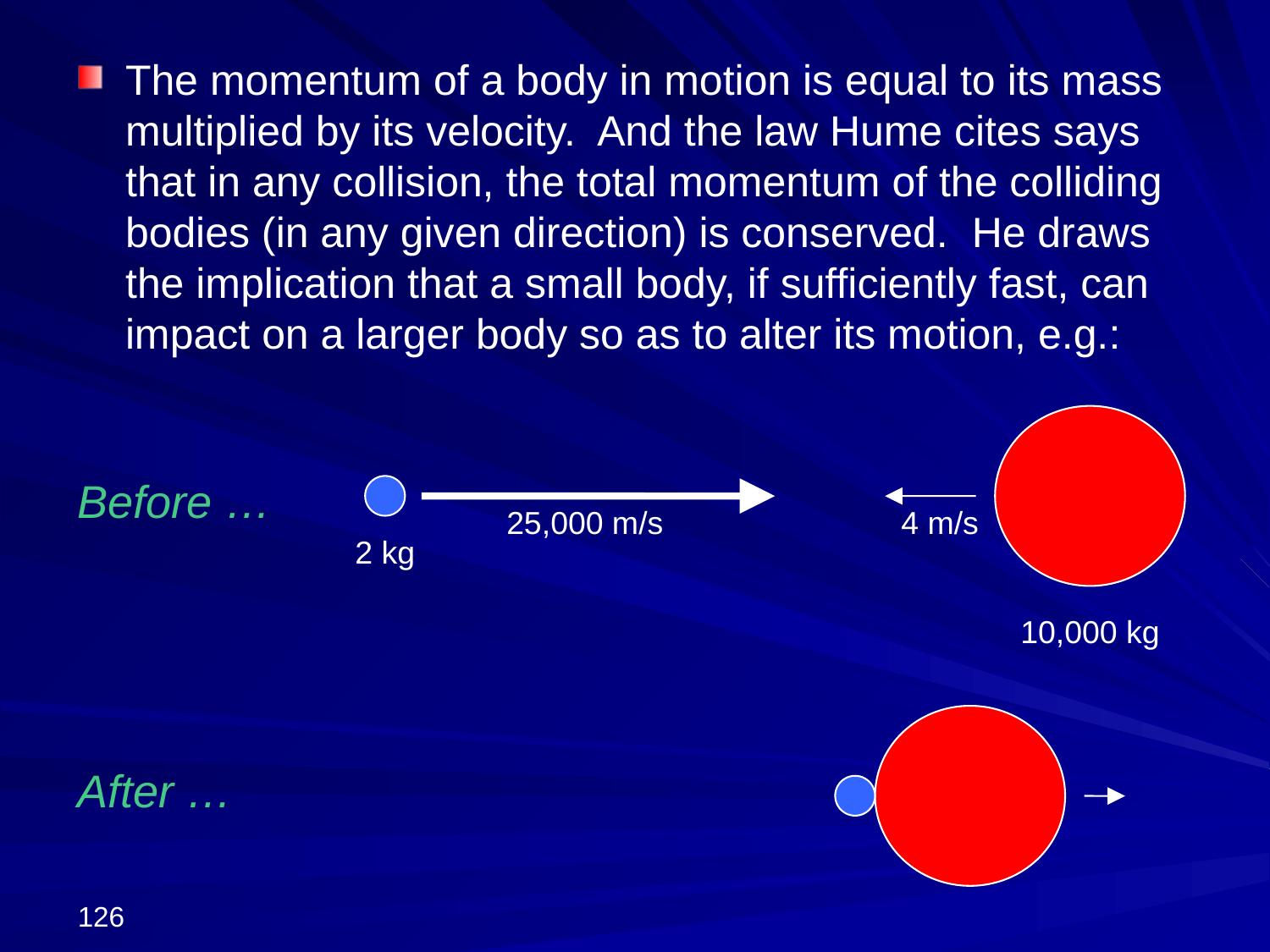

The momentum of a body in motion is equal to its mass multiplied by its velocity.  And the law Hume cites says that in any collision, the total momentum of the colliding bodies (in any given direction) is conserved.  He draws the implication that a small body, if sufficiently fast, can impact on a larger body so as to alter its motion, e.g.:

Before …

25,000 m/s

4 m/s
2 kg
10,000 kg

After …

126